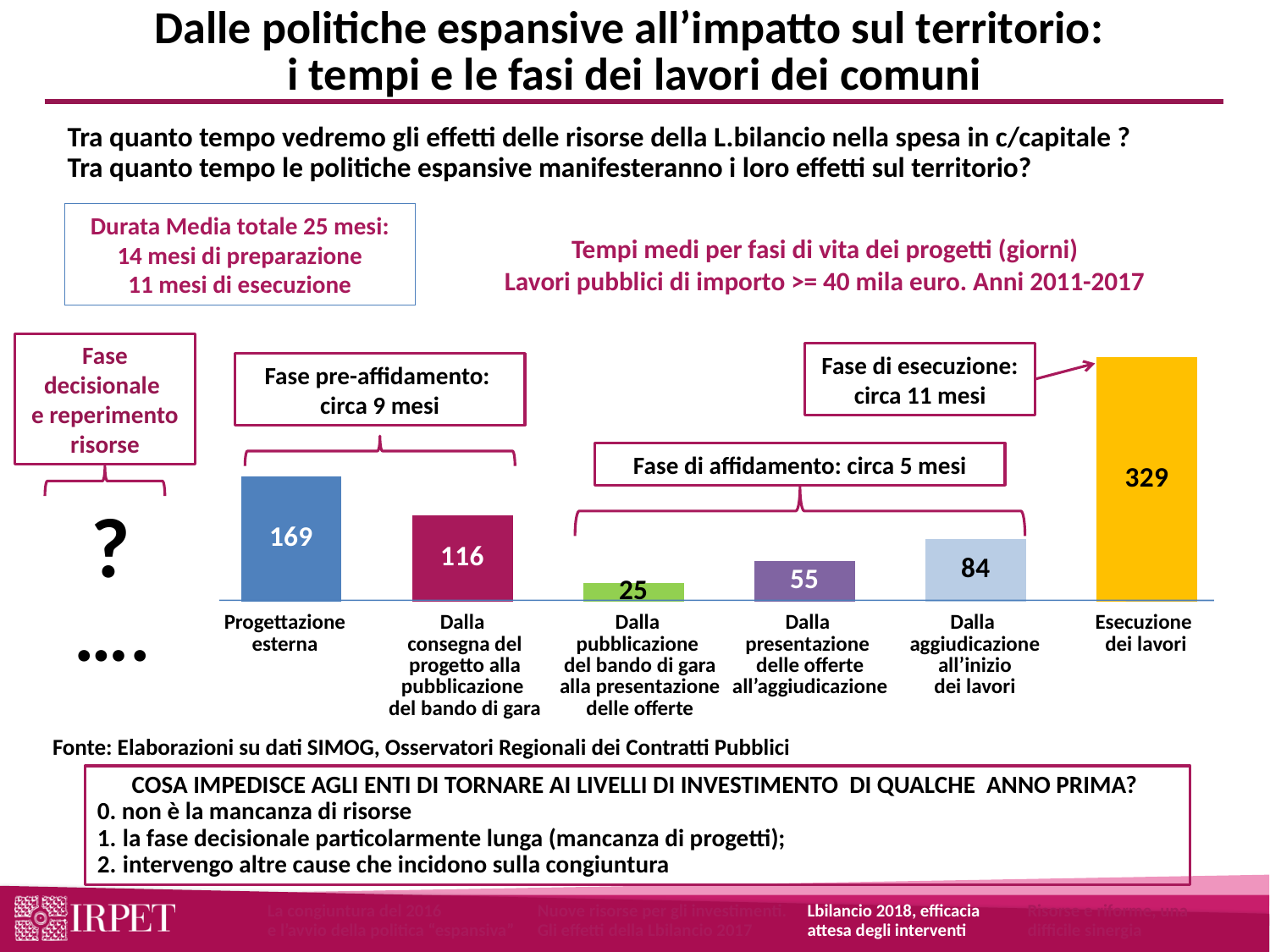

Dalle politiche espansive all’impatto sul territorio:
i tempi e le fasi dei lavori dei comuni
Tra quanto tempo vedremo gli effetti delle risorse della L.bilancio nella spesa in c/capitale ?
Tra quanto tempo le politiche espansive manifesteranno i loro effetti sul territorio?
Durata Media totale 25 mesi:
14 mesi di preparazione
11 mesi di esecuzione
Tempi medi per fasi di vita dei progetti (giorni)
Lavori pubblici di importo >= 40 mila euro. Anni 2011-2017

### Chart

| Category | Progettazione esterna | Dalla consegna del progetto alla pubblicazione del bando di gara | Dalla pubblicazione del bando di gara alla presentazione delle offerte | Dalla presentazione delle offerte all'aggiudicazione | Dall'aggiudicazione all'inizio dei lavori | Esecuzione dei lavori |
|---|---|---|---|---|---|---|
| Totale | 169.0 | 116.0 | 25.0 | 55.0 | 84.0 | 329.0 |
Fase decisionale
e reperimento risorse
Fase di esecuzione: circa 11 mesi
Fase pre-affidamento:
circa 9 mesi

Fase di affidamento: circa 5 mesi
  ?
….
Progettazione
esterna
Dalla
consegna del progetto alla pubblicazione
del bando di gara
Dalla
pubblicazione
del bando di gara alla presentazione delle offerte
Dalla
presentazione
delle offerte all’aggiudicazione
Dalla
aggiudicazione all’inizio
dei lavori
Esecuzione
dei lavori
Fonte: Elaborazioni su dati SIMOG, Osservatori Regionali dei Contratti Pubblici
COSA IMPEDISCE AGLI ENTI DI TORNARE AI LIVELLI DI INVESTIMENTO  DI QUALCHE  ANNO PRIMA?
0. non è la mancanza di risorse
la fase decisionale particolarmente lunga (mancanza di progetti);
intervengo altre cause che incidono sulla congiuntura
La congiuntura del 2016
e l’avvio della politica “espansiva”
Nuove risorse per gli investimenti.  Gli effetti della Lbilancio 2017
Lbilancio 2018, efficacia attesa degli interventi
Risorse e riforme, una difficile sinergia